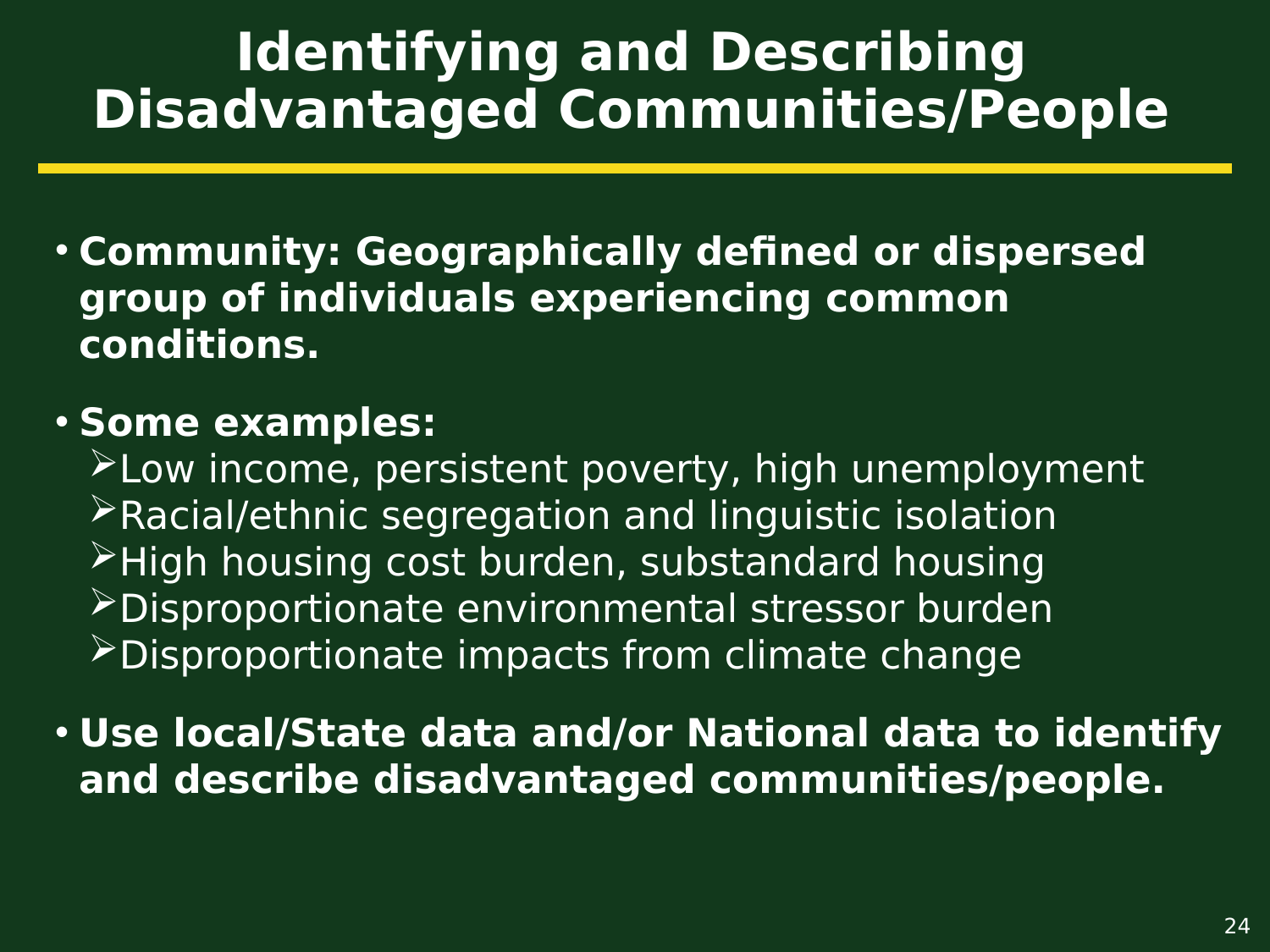

# Identifying and Describing Disadvantaged Communities/People
Community: Geographically defined or dispersed group of individuals experiencing common conditions.
Some examples:
Low income, persistent poverty, high unemployment
Racial/ethnic segregation and linguistic isolation
High housing cost burden, substandard housing
Disproportionate environmental stressor burden
Disproportionate impacts from climate change
Use local/State data and/or National data to identify and describe disadvantaged communities/people.
24